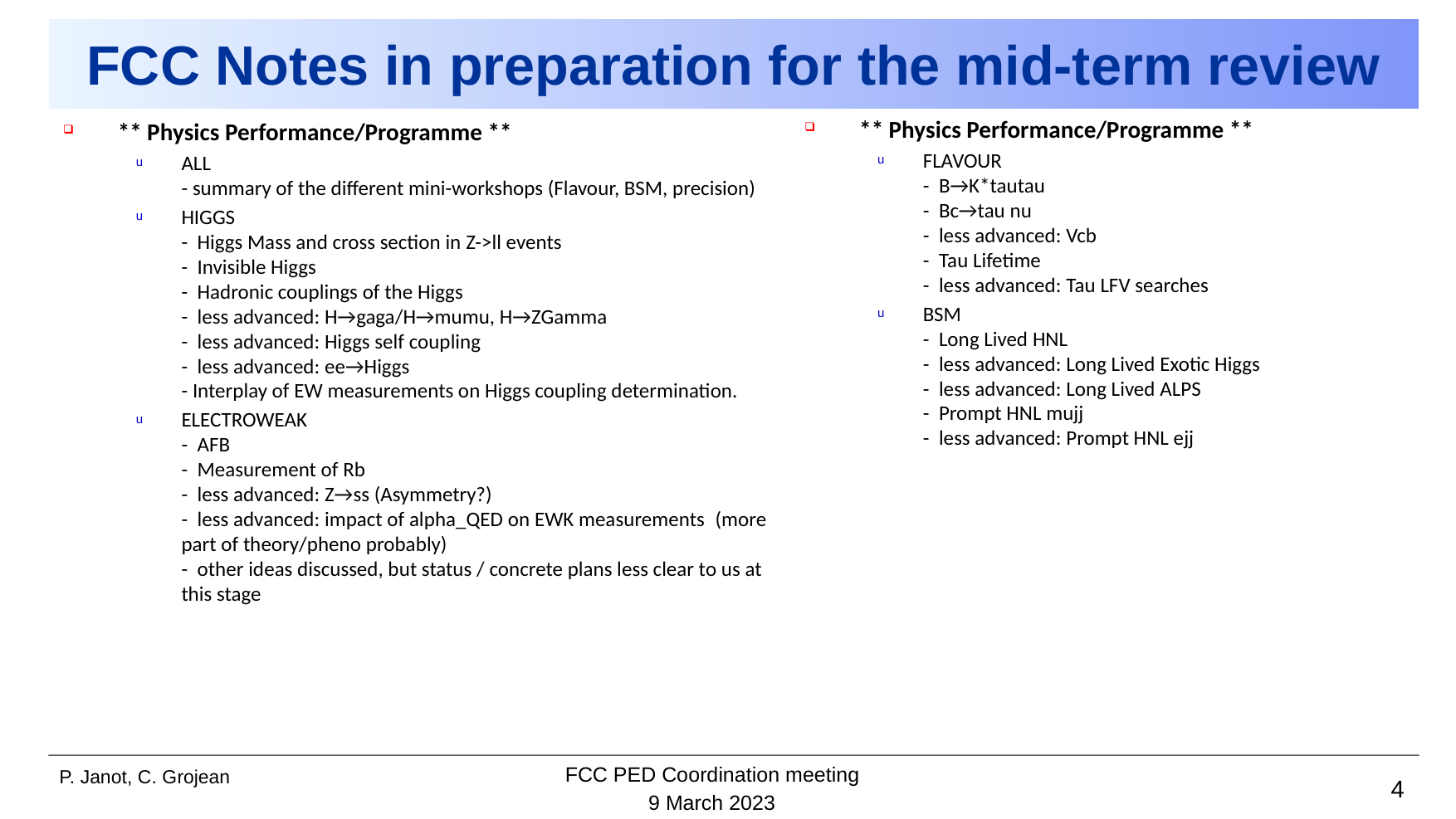

# FCC Notes in preparation for the mid-term review
** Physics Performance/Programme **
FLAVOUR 
-  B→K*tautau
-  Bc→tau nu 
-  less advanced: Vcb 
-  Tau Lifetime 
-  less advanced: Tau LFV searches
BSM 
-  Long Lived HNL 
-  less advanced: Long Lived Exotic Higgs 
-  less advanced: Long Lived ALPS 
-  Prompt HNL mujj 
-  less advanced: Prompt HNL ejj
** Physics Performance/Programme **
ALL
- summary of the different mini-workshops (Flavour, BSM, precision)
HIGGS 
-  Higgs Mass and cross section in Z->ll events 
-  Invisible Higgs 
-  Hadronic couplings of the Higgs 
-  less advanced: H→gaga/H→mumu, H→ZGamma
-  less advanced: Higgs self coupling 
-  less advanced: ee→Higgs 
- Interplay of EW measurements on Higgs coupling determination.
ELECTROWEAK 
-  AFB 
-  Measurement of Rb
-  less advanced: Z→ss (Asymmetry?) 
-  less advanced: impact of alpha_QED on EWK measurements  (more part of theory/pheno probably) 
-  other ideas discussed, but status / concrete plans less clear to us at this stage
FCC PED Coordination meeting
4
9 March 2023